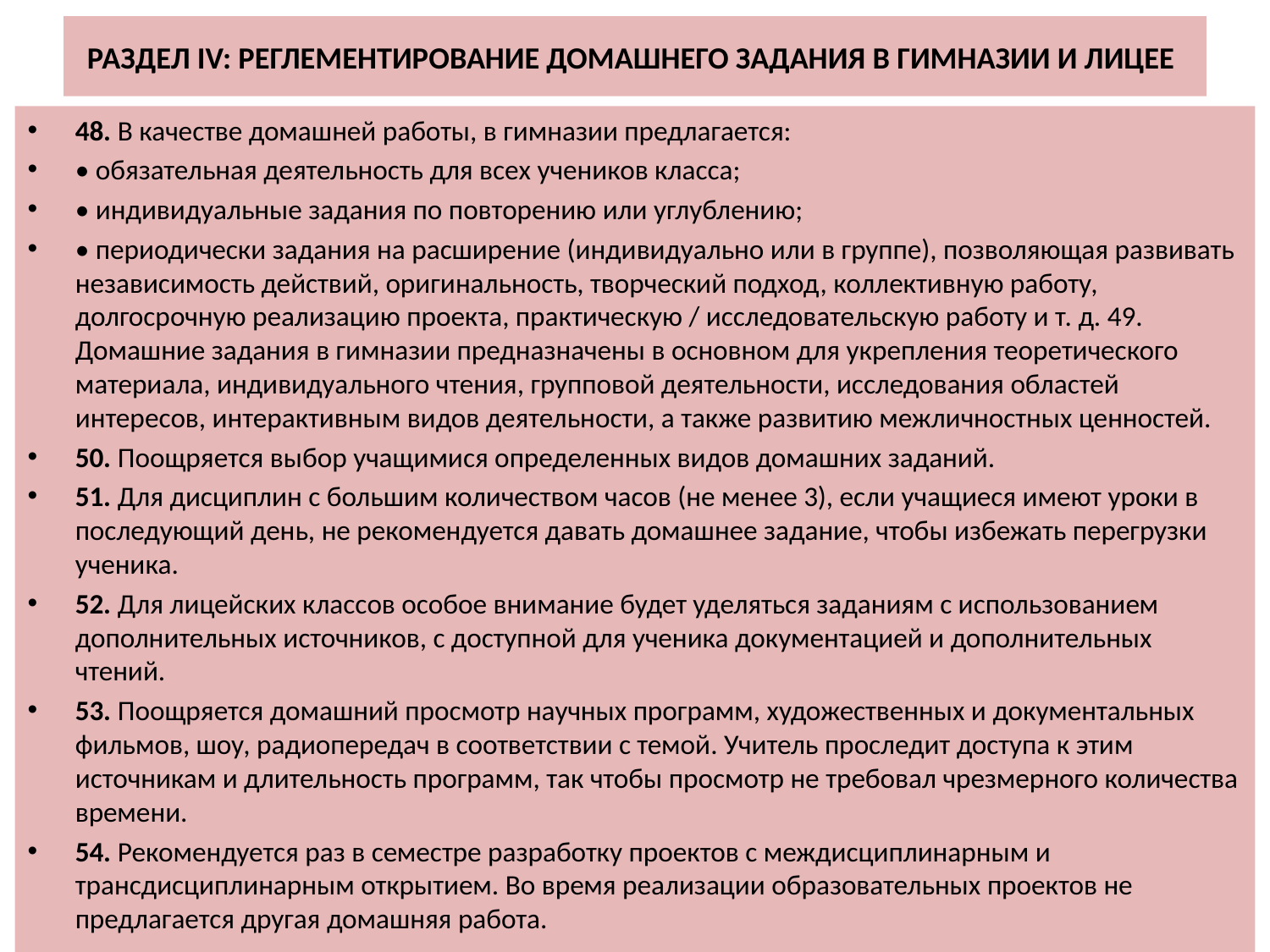

# РАЗДЕЛ IV: РЕГЛЕМЕНТИРОВАНИЕ ДОМАШНЕГО ЗАДАНИЯ В ГИМНАЗИИ И ЛИЦЕЕ
48. В качестве домашней работы, в гимназии предлагается:
• обязательная деятельность для всех учеников класса;
• индивидуальные задания по повторению или углублению;
• периодически задания на расширение (индивидуально или в группе), позволяющая развивать независимость действий, оригинальность, творческий подход, коллективную работу, долгосрочную реализацию проекта, практическую / исследовательскую работу и т. д. 49. Домашние задания в гимназии предназначены в основном для укрепления теоретического материала, индивидуального чтения, групповой деятельности, исследования областей интересов, интерактивным видов деятельности, а также развитию межличностных ценностей.
50. Поощряется выбор учащимися определенных видов домашних заданий.
51. Для дисциплин с большим количеством часов (не менее 3), если учащиеся имеют уроки в последующий день, не рекомендуется давать домашнее задание, чтобы избежать перегрузки ученика.
52. Для лицейских классов особое внимание будет уделяться заданиям с использованием дополнительных источников, с доступной для ученика документацией и дополнительных чтений.
53. Поощряется домашний просмотр научных программ, художественных и документальных фильмов, шоу, радиопередач в соответствии с темой. Учитель проследит доступа к этим источникам и длительность программ, так чтобы просмотр не требовал чрезмерного количества времени.
54. Рекомендуется раз в семестре разработку проектов с междисциплинарным и трансдисциплинарным открытием. Во время реализации образовательных проектов не предлагается другая домашняя работа.